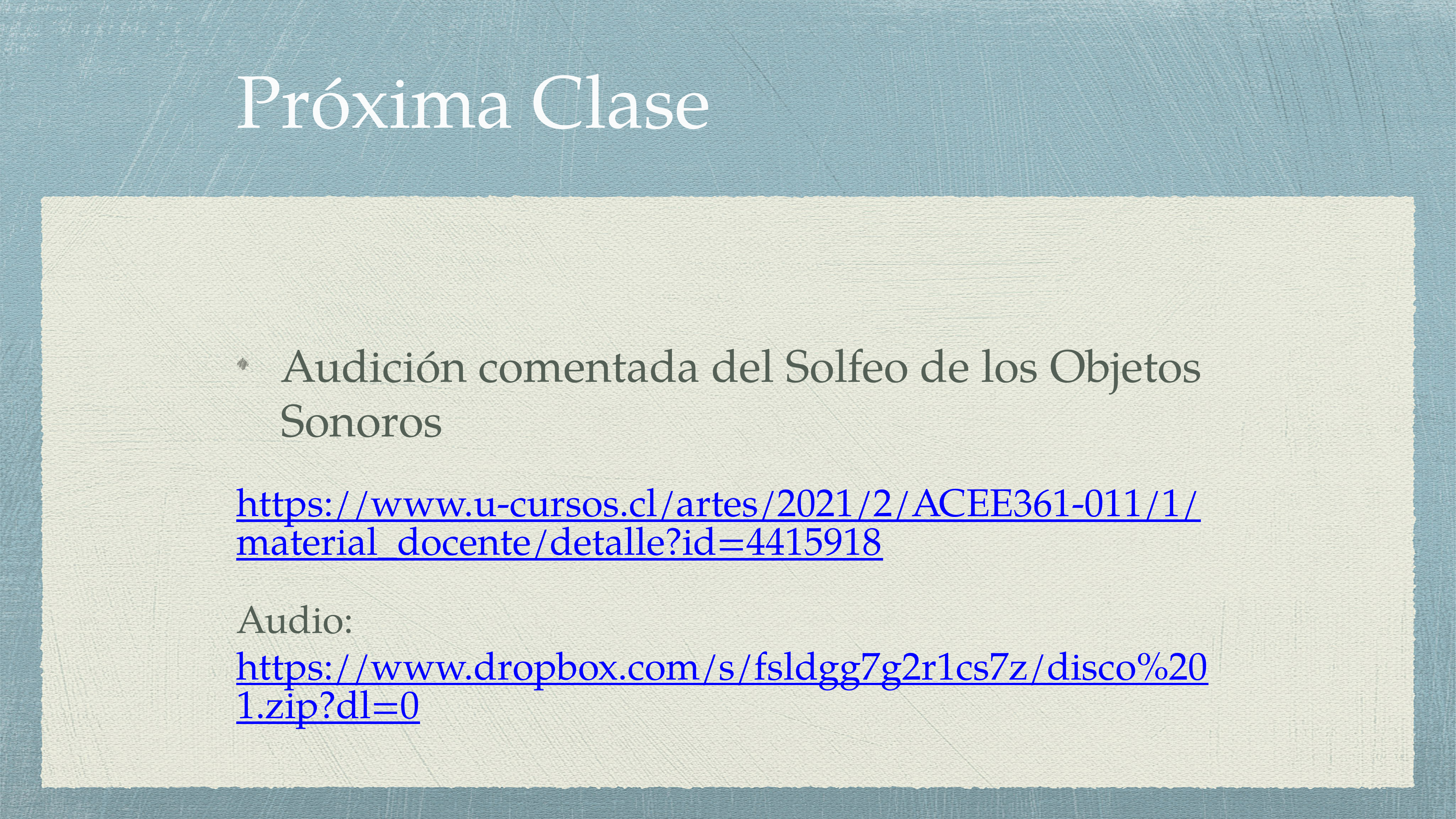

# Próxima Clase
Audición comentada del Solfeo de los Objetos Sonoros
https://www.u-cursos.cl/artes/2021/2/ACEE361-011/1/material_docente/detalle?id=4415918
Audio: https://www.dropbox.com/s/fsldgg7g2r1cs7z/disco%201.zip?dl=0